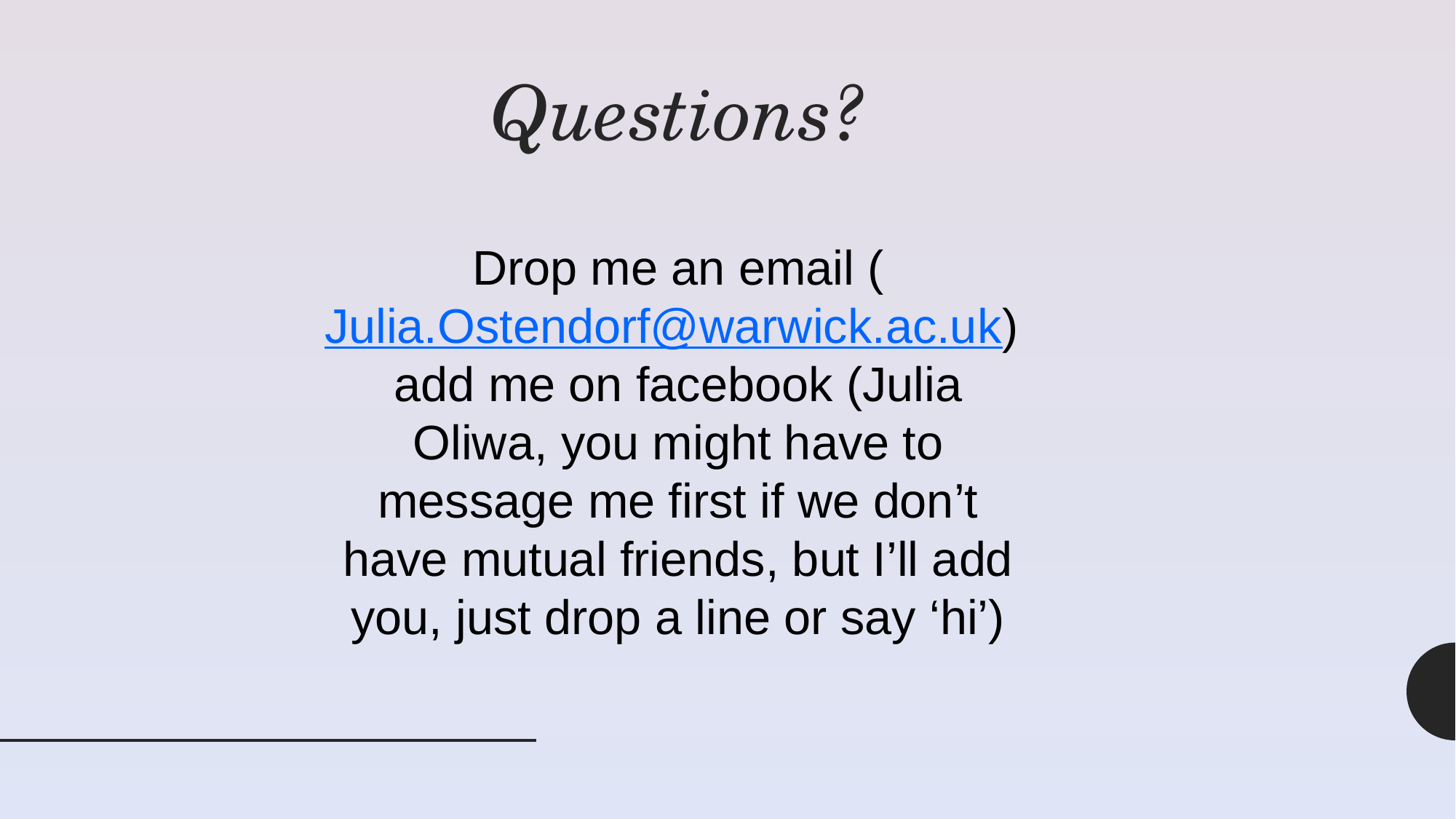

# Questions?
Drop me an email (Julia.Ostendorf@warwick.ac.uk)
add me on facebook (Julia Oliwa, you might have to message me first if we don’t have mutual friends, but I’ll add you, just drop a line or say ‘hi’)